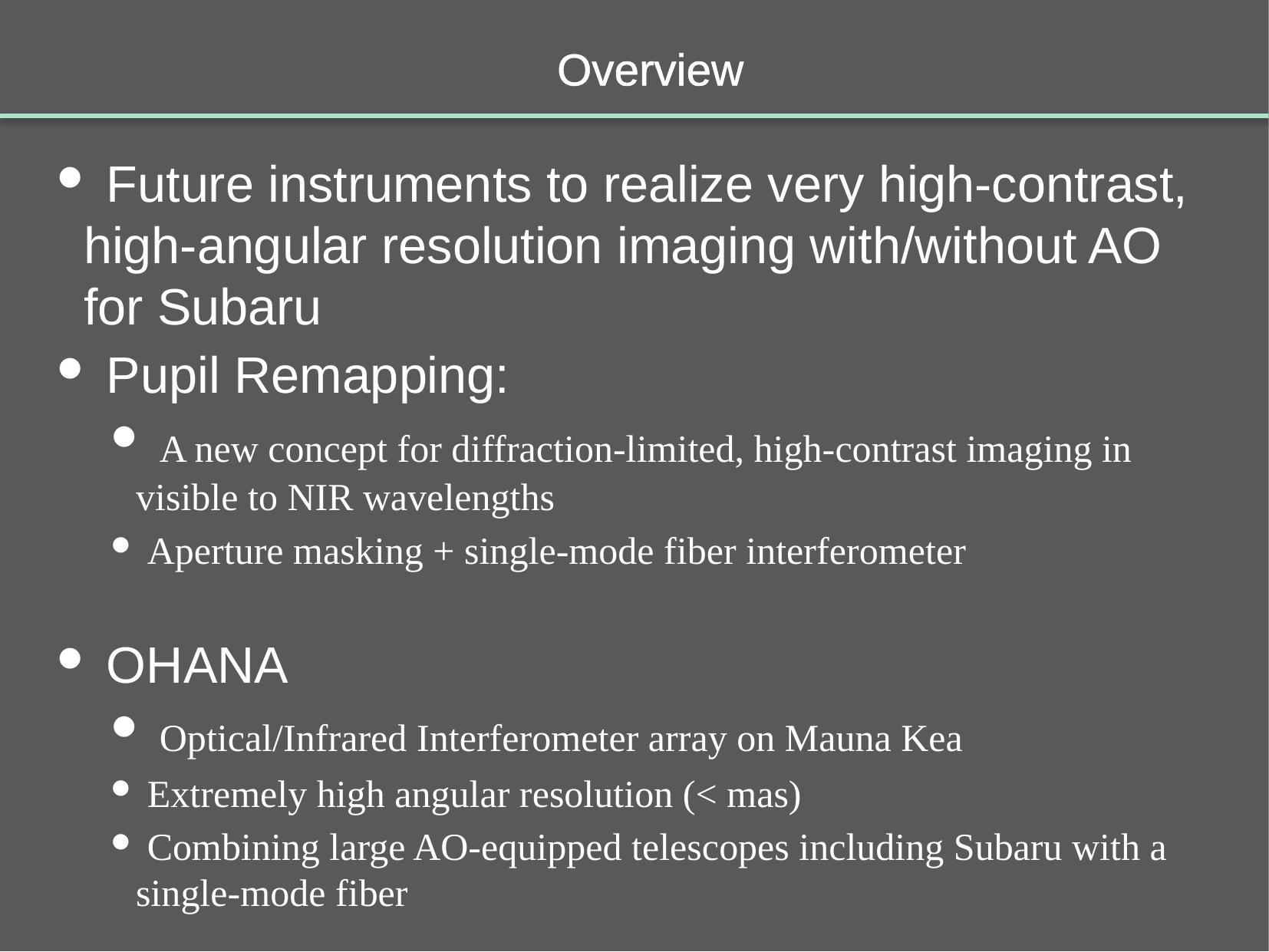

Overview

 Future instruments to realize very high-contrast, high-angular resolution imaging with/without AO for Subaru
 Pupil Remapping:
 A new concept for diffraction-limited, high-contrast imaging in visible to NIR wavelengths
 Aperture masking + single-mode fiber interferometer

 OHANA
 Optical/Infrared Interferometer array on Mauna Kea
 Extremely high angular resolution (< mas)
 Combining large AO-equipped telescopes including Subaru with a single-mode fiber